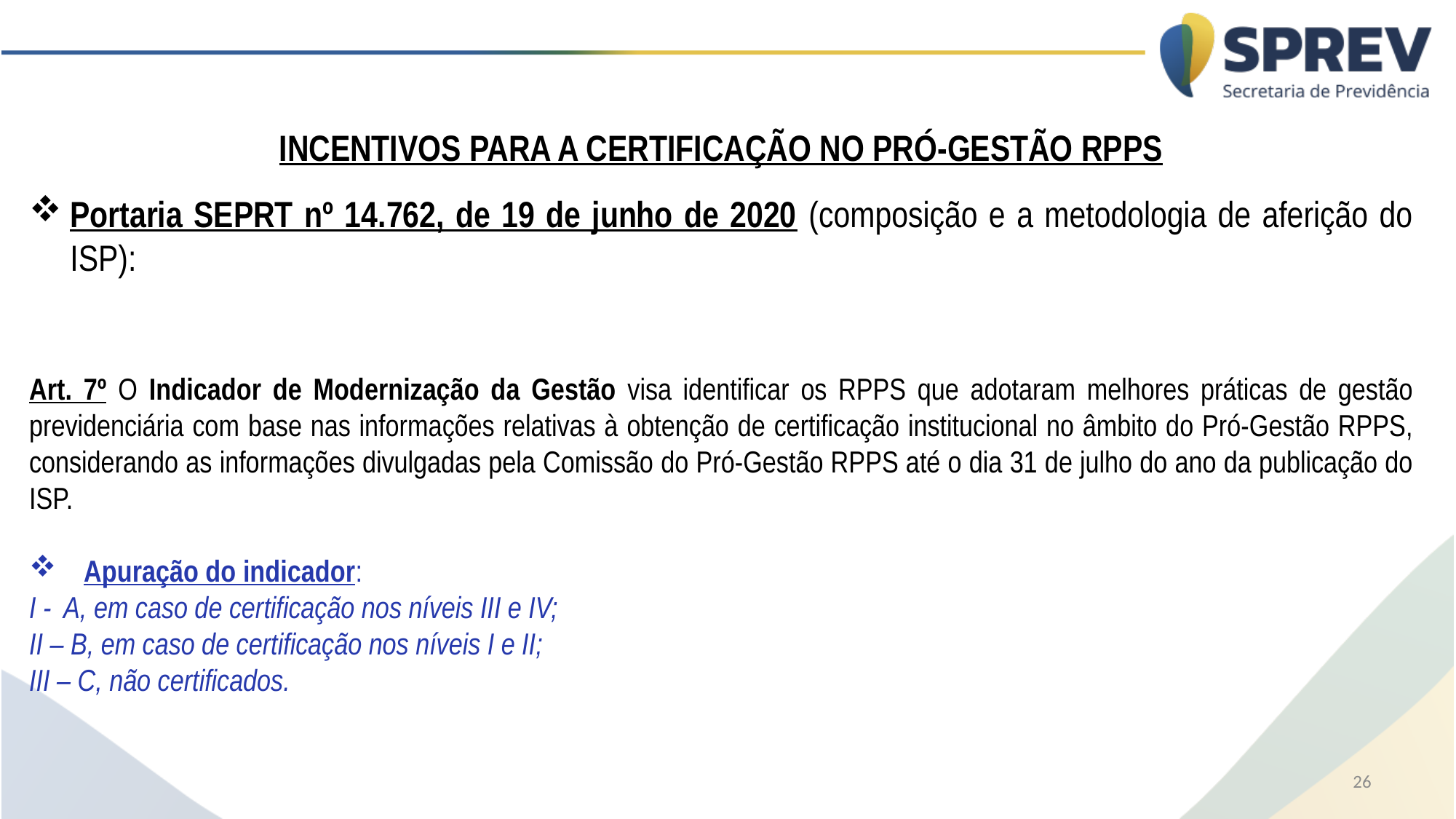

INCENTIVOS PARA A CERTIFICAÇÃO NO PRÓ-GESTÃO RPPS
Portaria SEPRT nº 14.762, de 19 de junho de 2020 (composição e a metodologia de aferição do ISP):

Art. 7º O Indicador de Modernização da Gestão visa identificar os RPPS que adotaram melhores práticas de gestão previdenciária com base nas informações relativas à obtenção de certificação institucional no âmbito do Pró-Gestão RPPS, considerando as informações divulgadas pela Comissão do Pró-Gestão RPPS até o dia 31 de julho do ano da publicação do ISP.

Apuração do indicador:
I -  A, em caso de certificação nos níveis III e IV;
II – B, em caso de certificação nos níveis I e II;
III – C, não certificados.

26